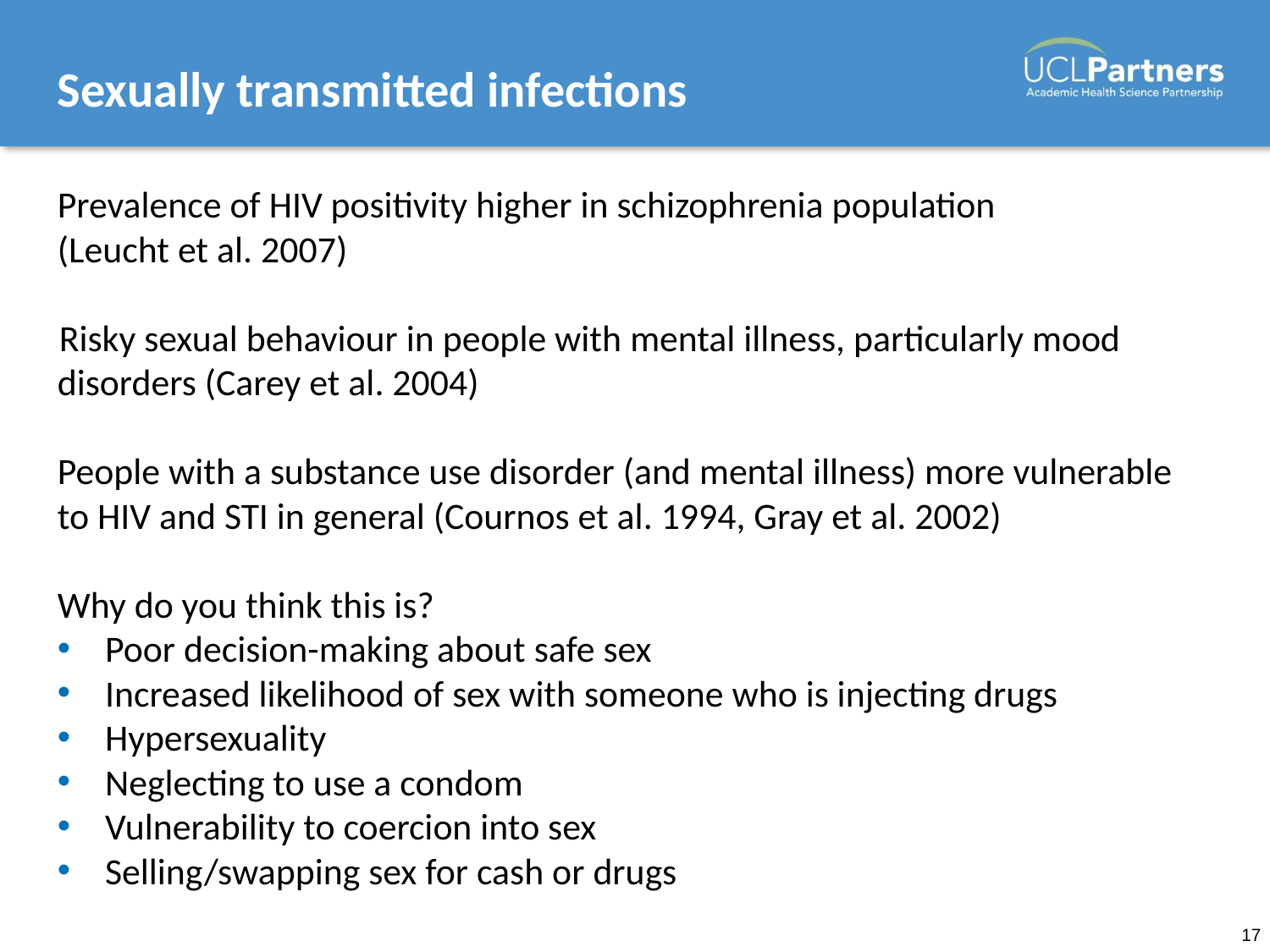

# Sexually transmitted infections
Prevalence of HIV positivity higher in schizophrenia population
(Leucht et al. 2007)

Risky sexual behaviour in people with mental illness, particularly mood disorders (Carey et al. 2004)

People with a substance use disorder (and mental illness) more vulnerable to HIV and STI in general (Cournos et al. 1994, Gray et al. 2002)

Why do you think this is?
Poor decision-making about safe sex
Increased likelihood of sex with someone who is injecting drugs
Hypersexuality
Neglecting to use a condom
Vulnerability to coercion into sex
Selling/swapping sex for cash or drugs
17